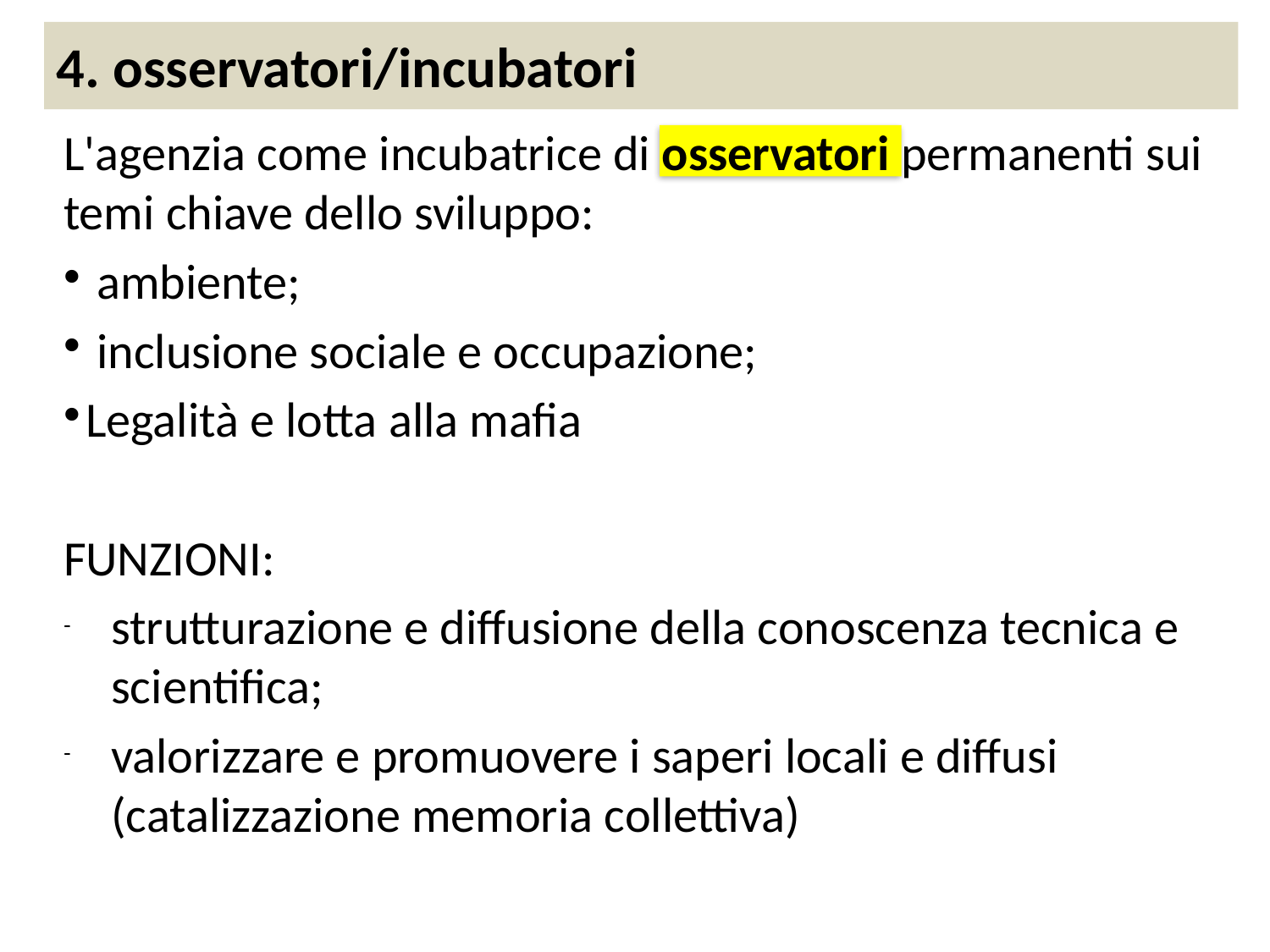

4. osservatori/incubatori
L'agenzia come incubatrice di osservatori permanenti sui temi chiave dello sviluppo:
 ambiente;
 inclusione sociale e occupazione;
Legalità e lotta alla mafia

FUNZIONI:
strutturazione e diffusione della conoscenza tecnica e scientifica;
valorizzare e promuovere i saperi locali e diffusi (catalizzazione memoria collettiva)